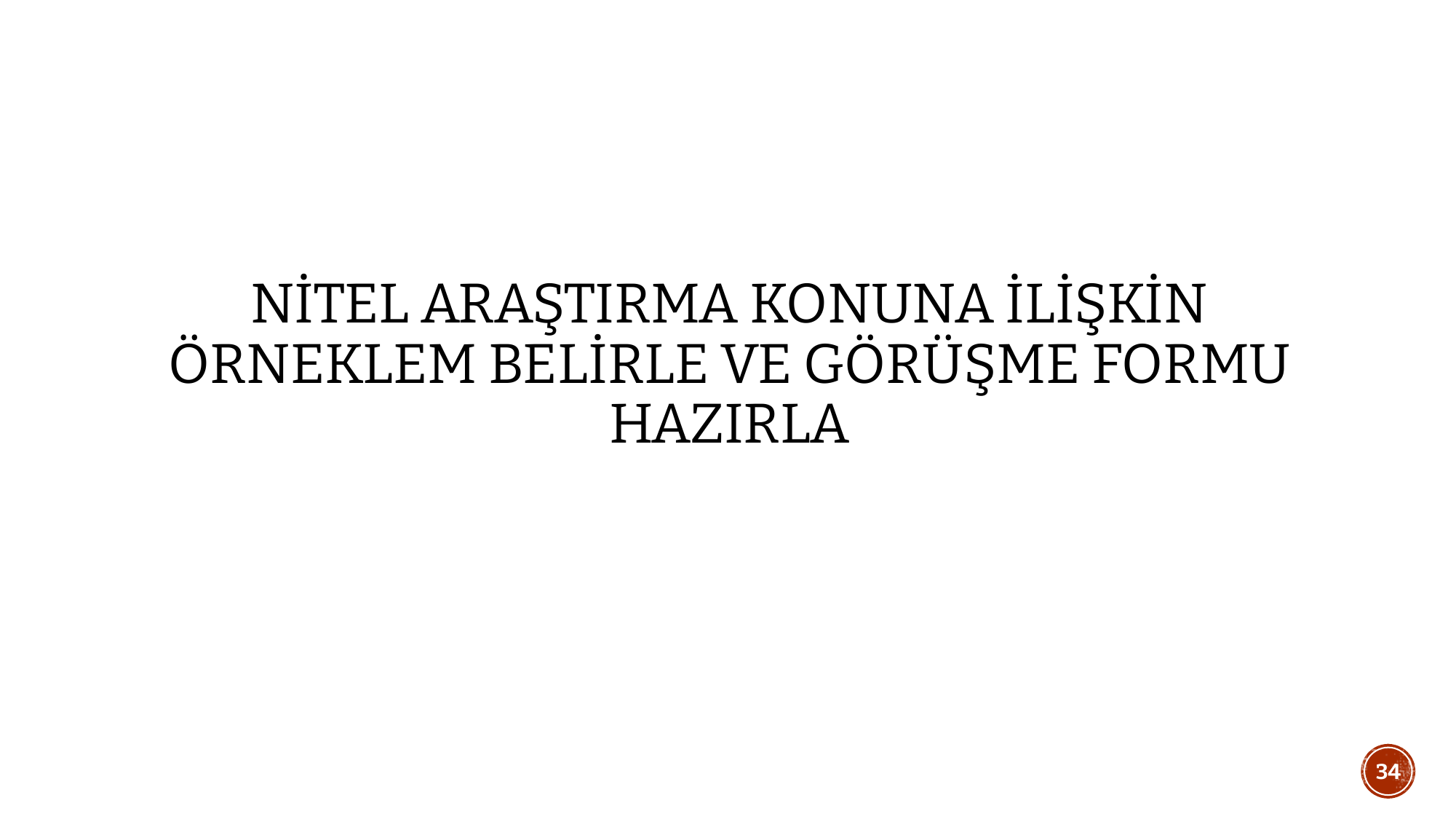

# NİTEL ARAŞTIRMA KONUNA İLİŞKİN ÖRNEKLEM BELİRLE VE GÖRÜŞME FORMU HAZIRLA
34